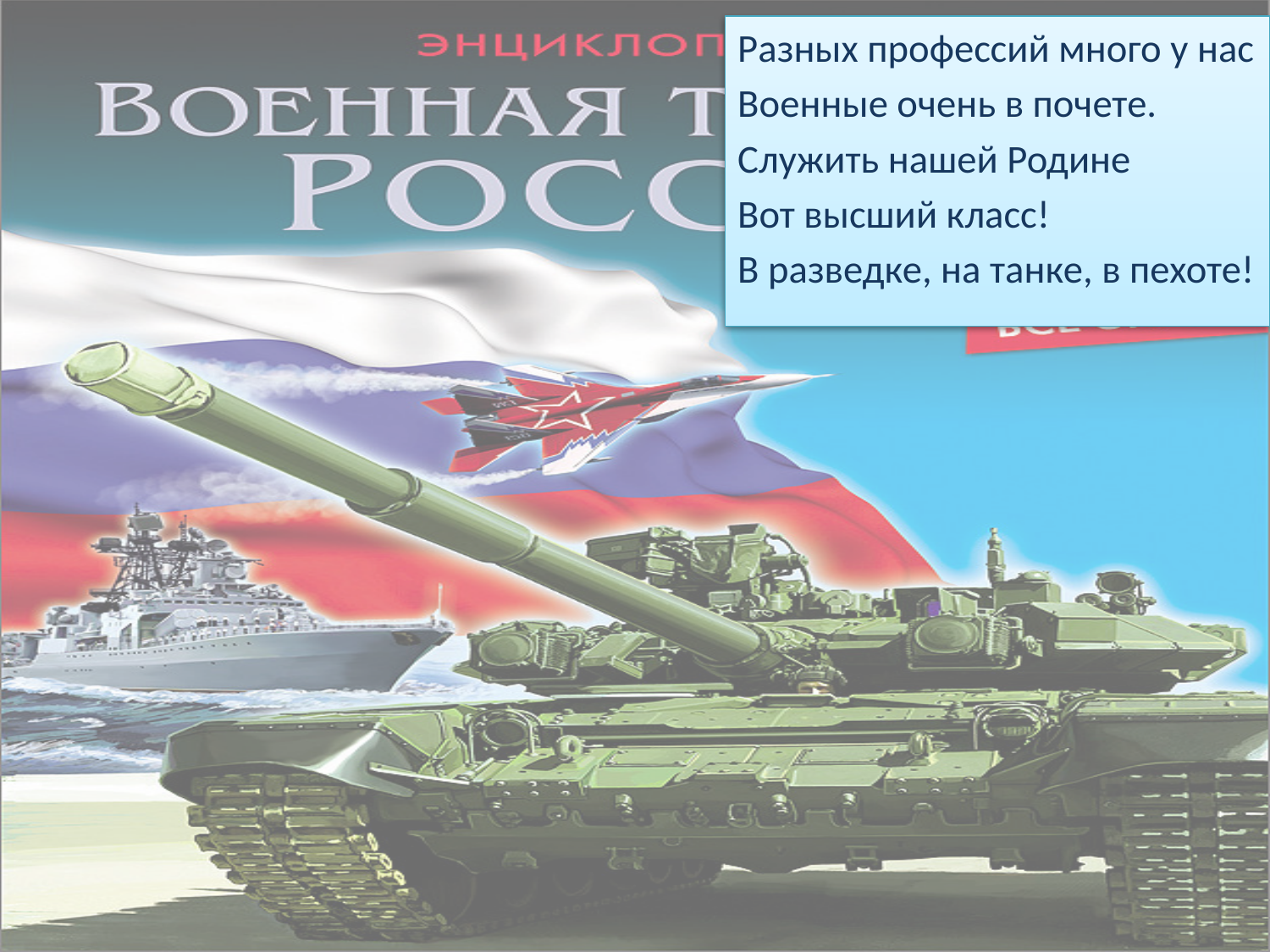

Разных профессий много у нас
Военные очень в почете.
Служить нашей Родине
Вот высший класс!
В разведке, на танке, в пехоте!